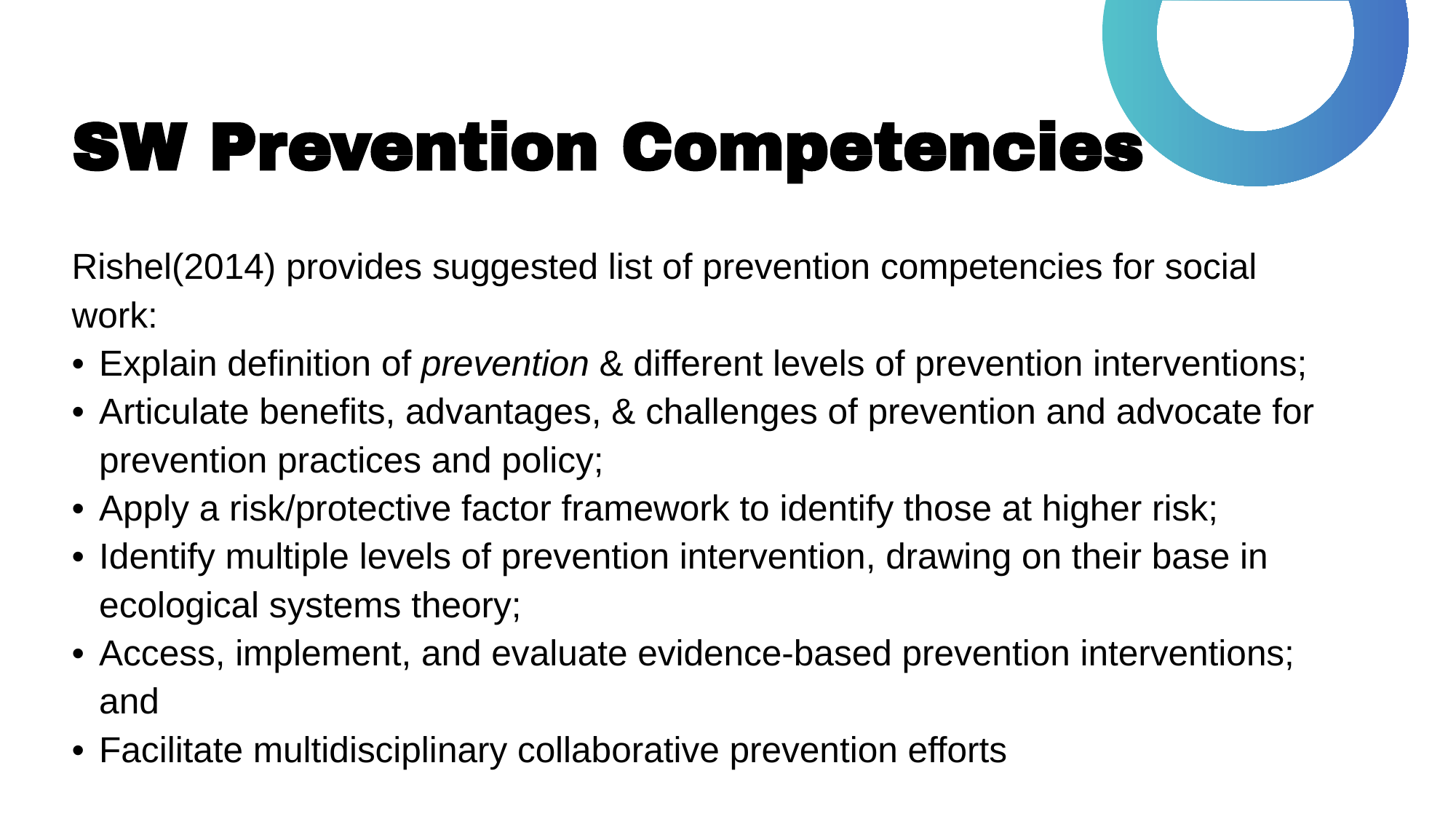

# SW Prevention Competencies
Rishel(2014) provides suggested list of prevention competencies for social work:
Explain definition of prevention & different levels of prevention interventions;
Articulate benefits, advantages, & challenges of prevention and advocate for prevention practices and policy;
Apply a risk/protective factor framework to identify those at higher risk;
Identify multiple levels of prevention intervention, drawing on their base in ecological systems theory;
Access, implement, and evaluate evidence-based prevention interventions; and
Facilitate multidisciplinary collaborative prevention efforts